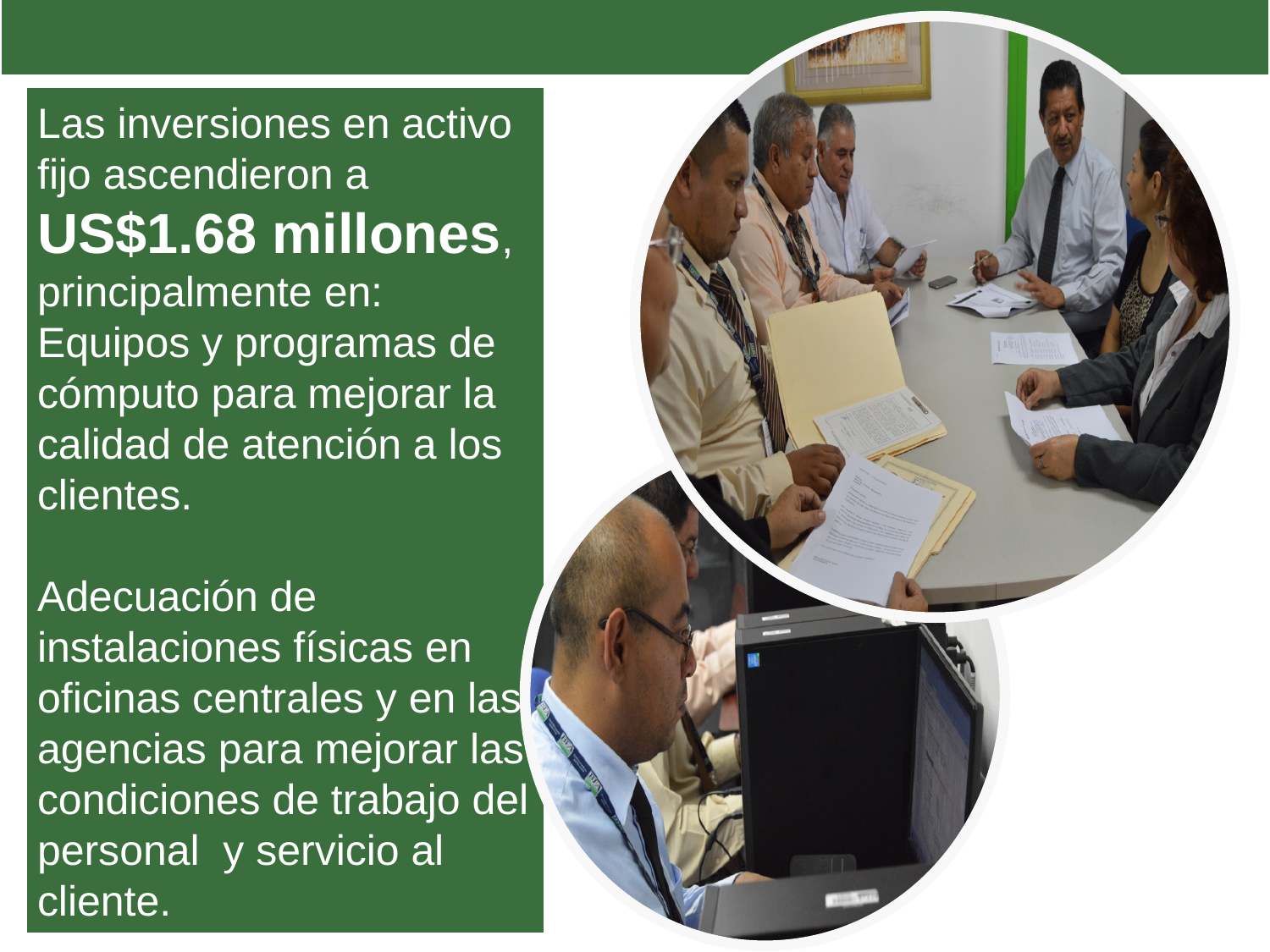

Las inversiones en activo fijo ascendieron a US$1.68 millones, principalmente en:
Equipos y programas de  cómputo para mejorar la calidad de atención a los clientes.

Adecuación de instalaciones físicas en oficinas centrales y en las agencias para mejorar las condiciones de trabajo del personal  y servicio al cliente.